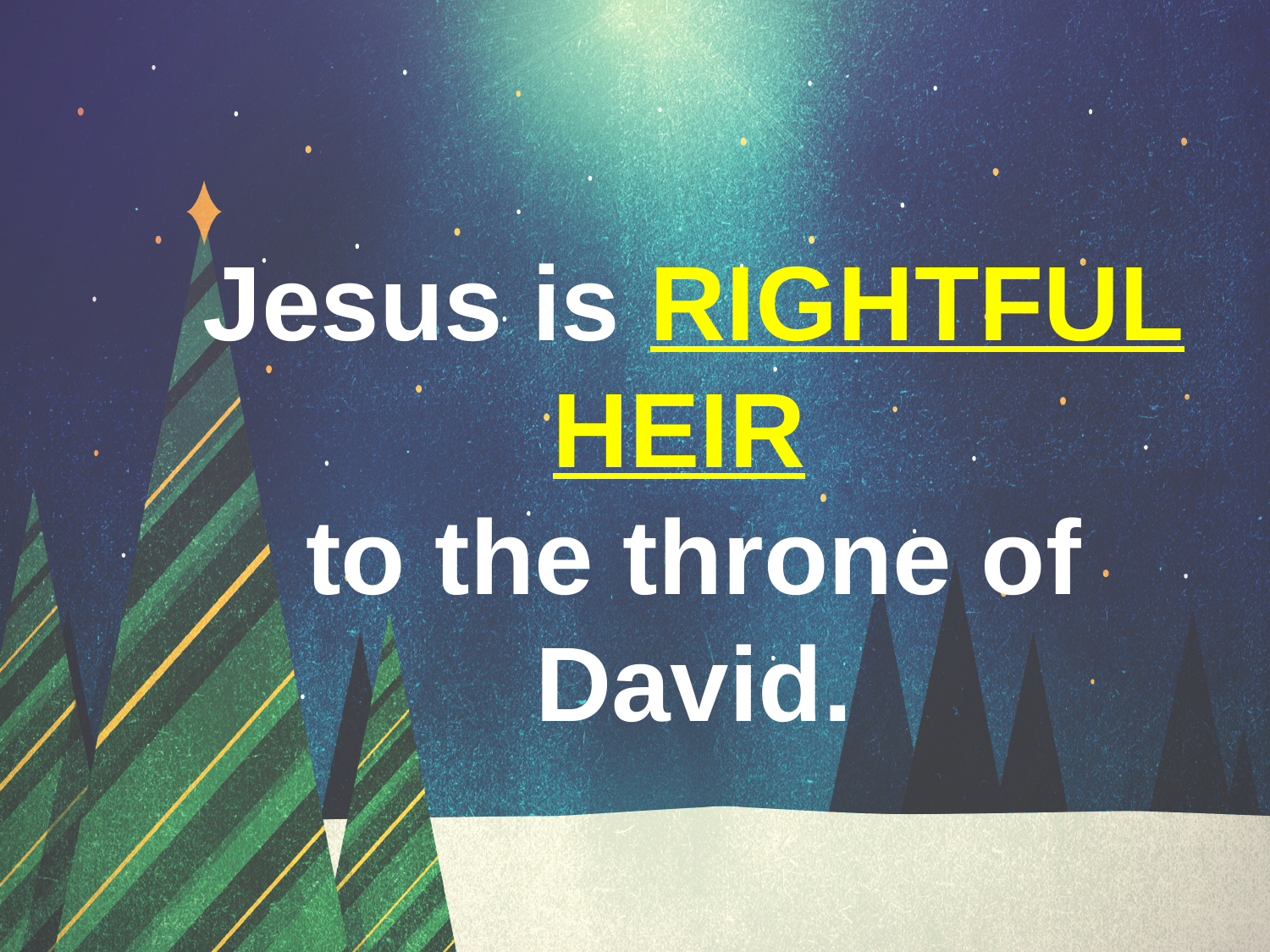

Jesus is RIGHTFUL HEIR
to the throne of David.